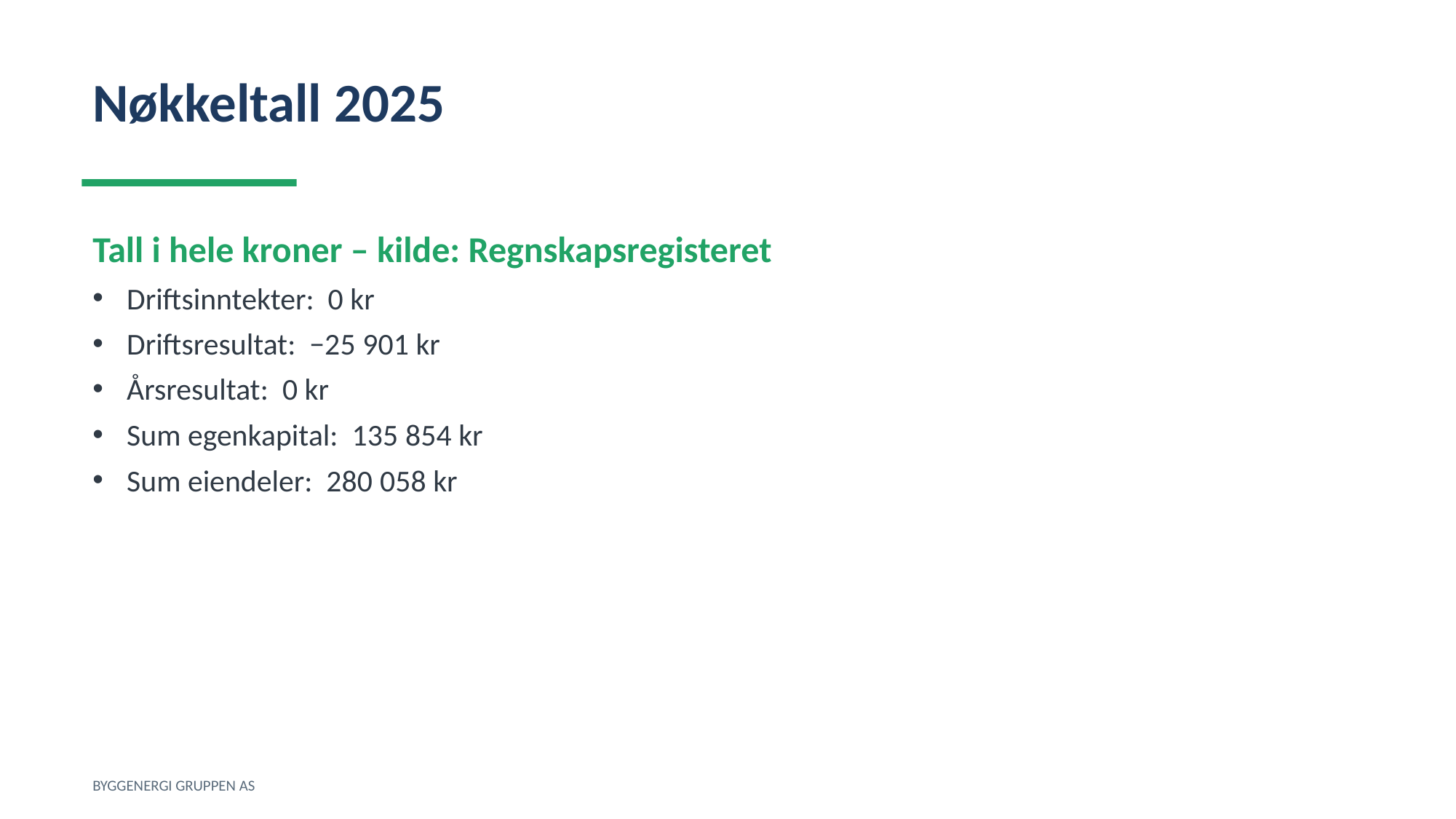

Nøkkeltall 2025

Tall i hele kroner – kilde: Regnskapsregisteret
Driftsinntekter:  0 kr
Driftsresultat:  −25 901 kr
Årsresultat:  0 kr
Sum egenkapital:  135 854 kr
Sum eiendeler:  280 058 kr
BYGGENERGI GRUPPEN AS